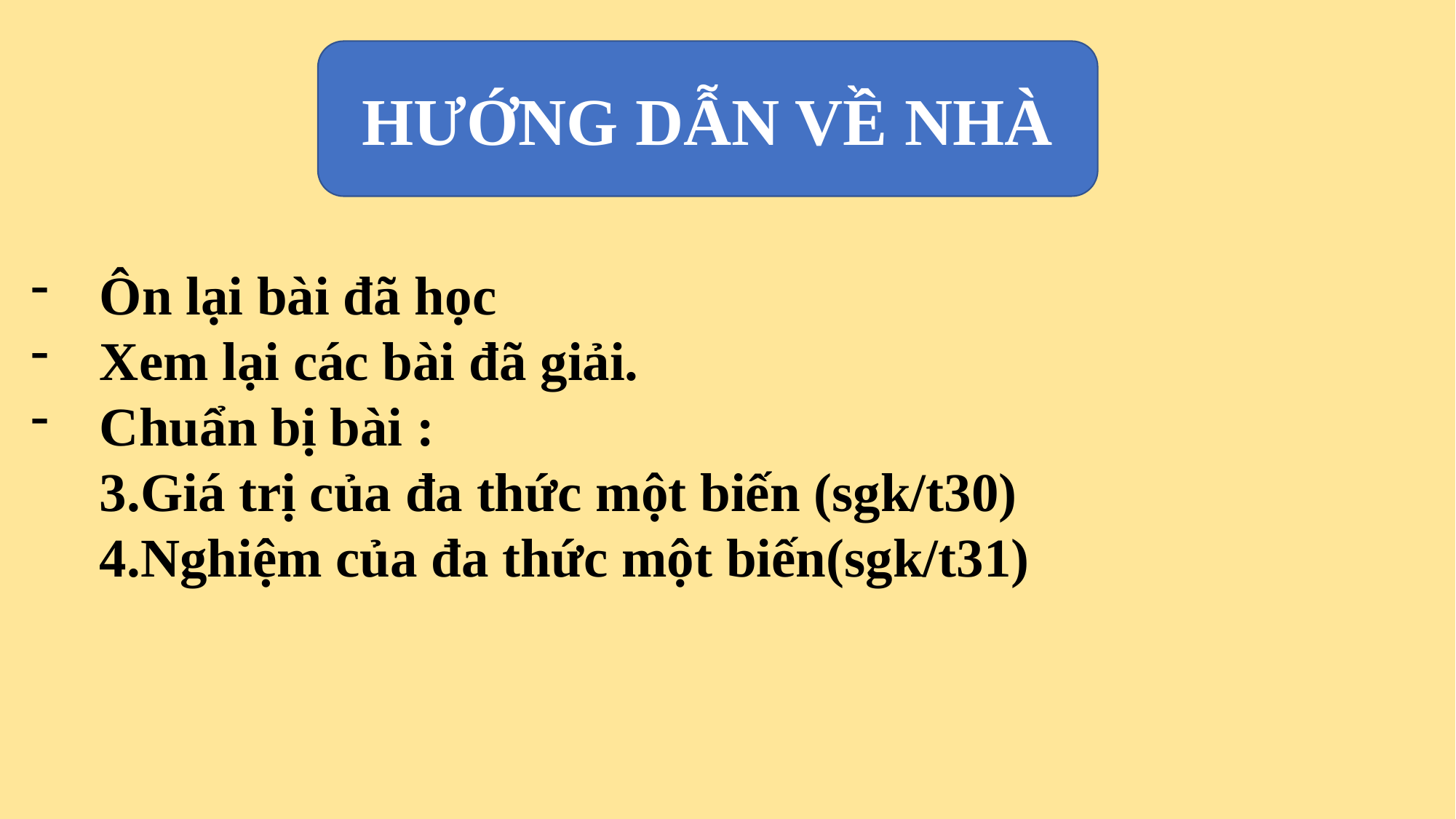

HƯỚNG DẪN VỀ NHÀ
Ôn lại bài đã học
Xem lại các bài đã giải.
Chuẩn bị bài :
     3.Giá trị của đa thức một biến (sgk/t30)
     4.Nghiệm của đa thức một biến(sgk/t31)